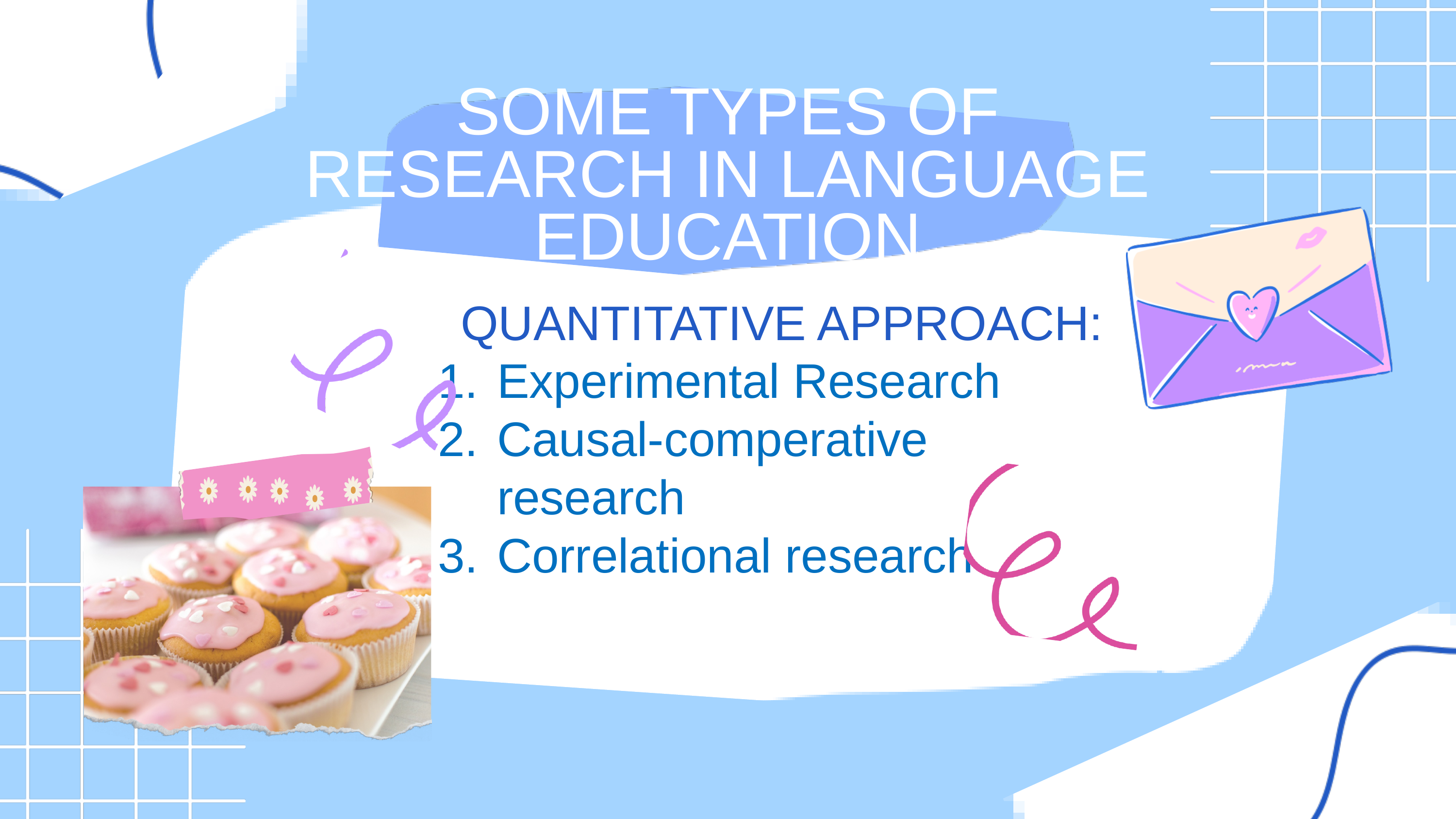

SOME TYPES OF RESEARCH IN LANGUAGE EDUCATION

QUANTITATIVE APPROACH:
Experimental Research
Causal-comperative research
Correlational research